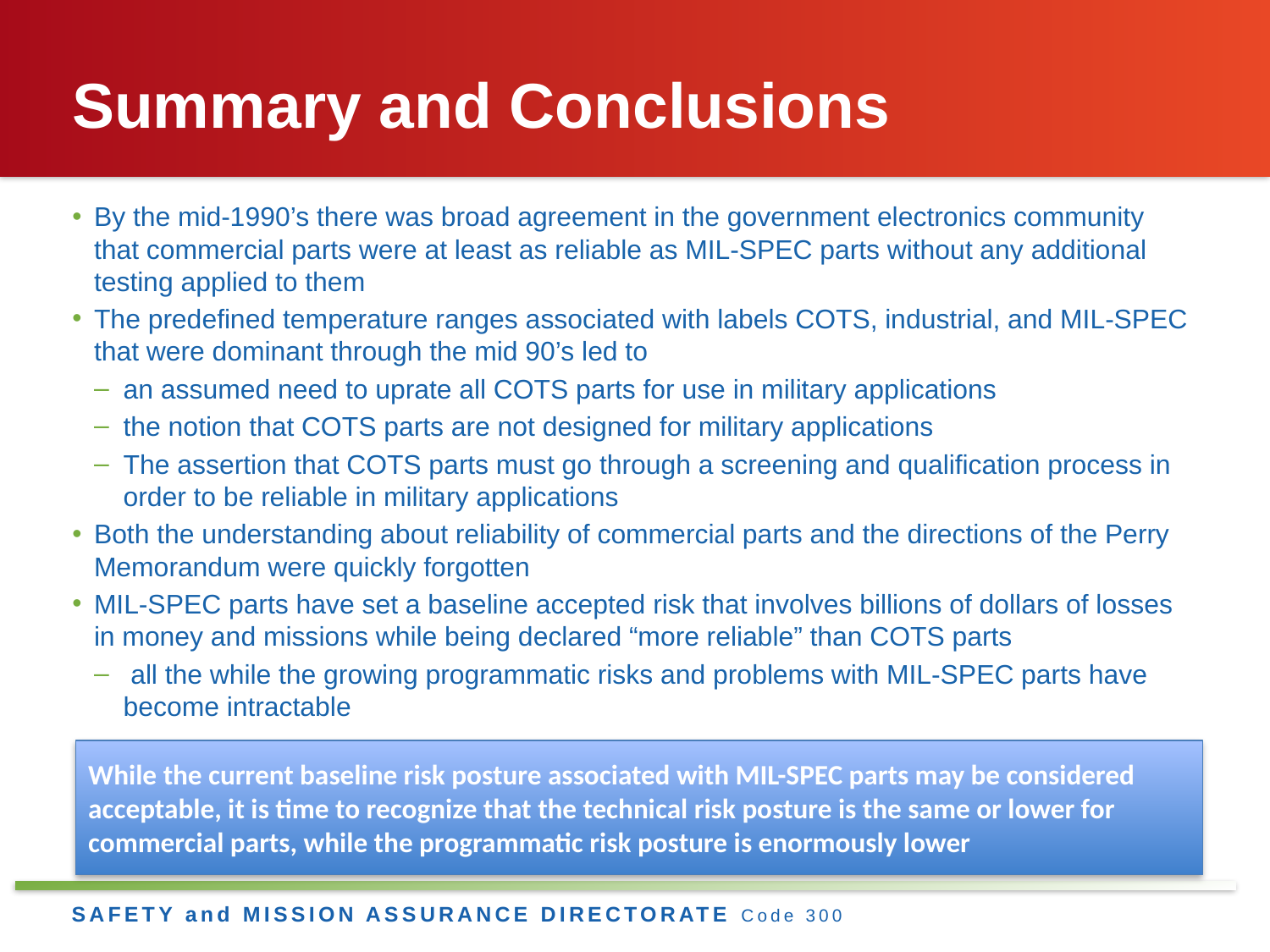

# Summary and Conclusions
By the mid-1990’s there was broad agreement in the government electronics community that commercial parts were at least as reliable as MIL-SPEC parts without any additional testing applied to them
The predefined temperature ranges associated with labels COTS, industrial, and MIL-SPEC that were dominant through the mid 90’s led to
an assumed need to uprate all COTS parts for use in military applications
the notion that COTS parts are not designed for military applications
The assertion that COTS parts must go through a screening and qualification process in order to be reliable in military applications
Both the understanding about reliability of commercial parts and the directions of the Perry Memorandum were quickly forgotten
MIL-SPEC parts have set a baseline accepted risk that involves billions of dollars of losses in money and missions while being declared “more reliable” than COTS parts
 all the while the growing programmatic risks and problems with MIL-SPEC parts have become intractable
While the current baseline risk posture associated with MIL-SPEC parts may be considered acceptable, it is time to recognize that the technical risk posture is the same or lower for commercial parts, while the programmatic risk posture is enormously lower